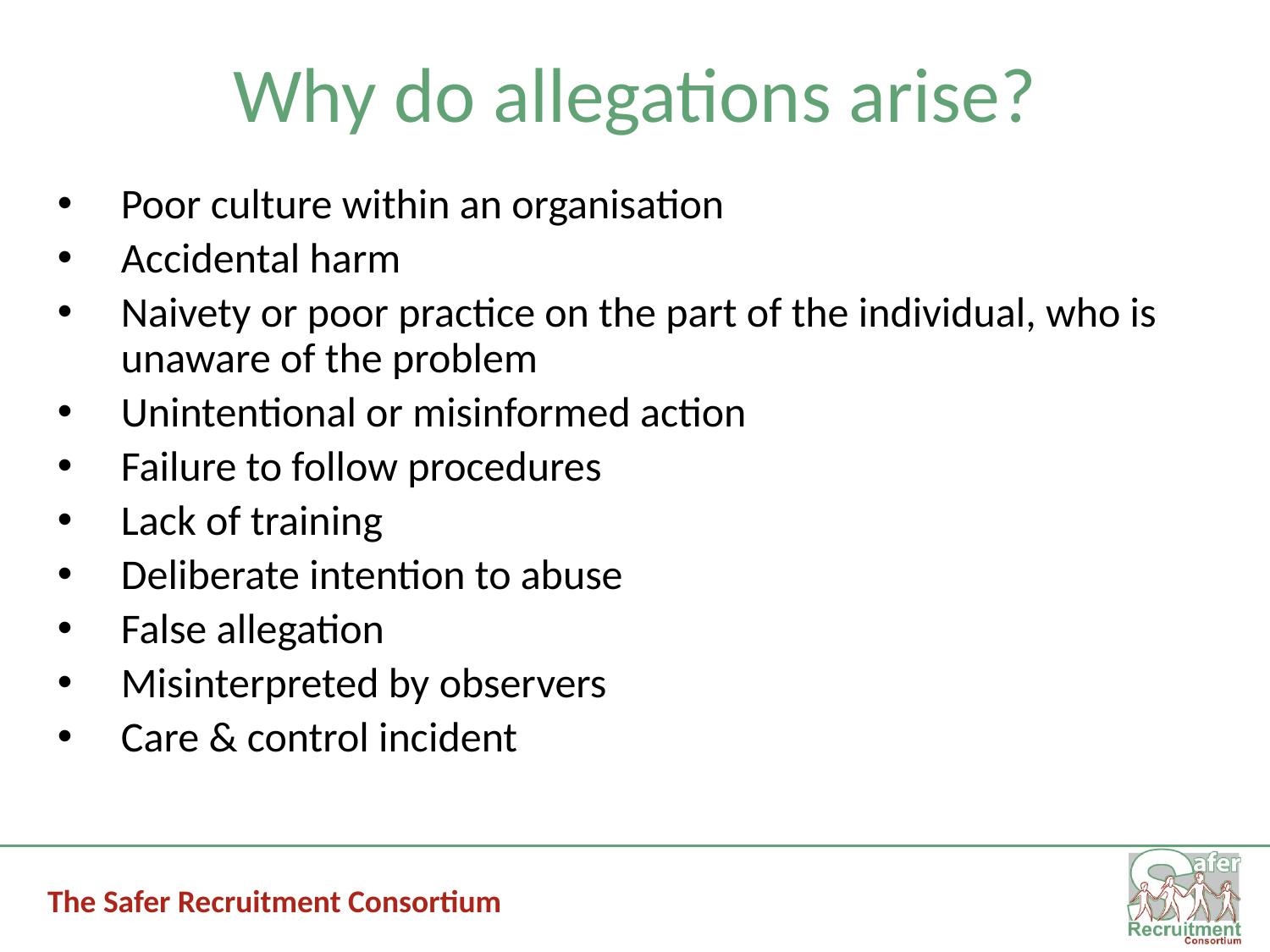

# Why do allegations arise?
Poor culture within an organisation
Accidental harm
Naivety or poor practice on the part of the individual, who is unaware of the problem
Unintentional or misinformed action
Failure to follow procedures
Lack of training
Deliberate intention to abuse
False allegation
Misinterpreted by observers
Care & control incident